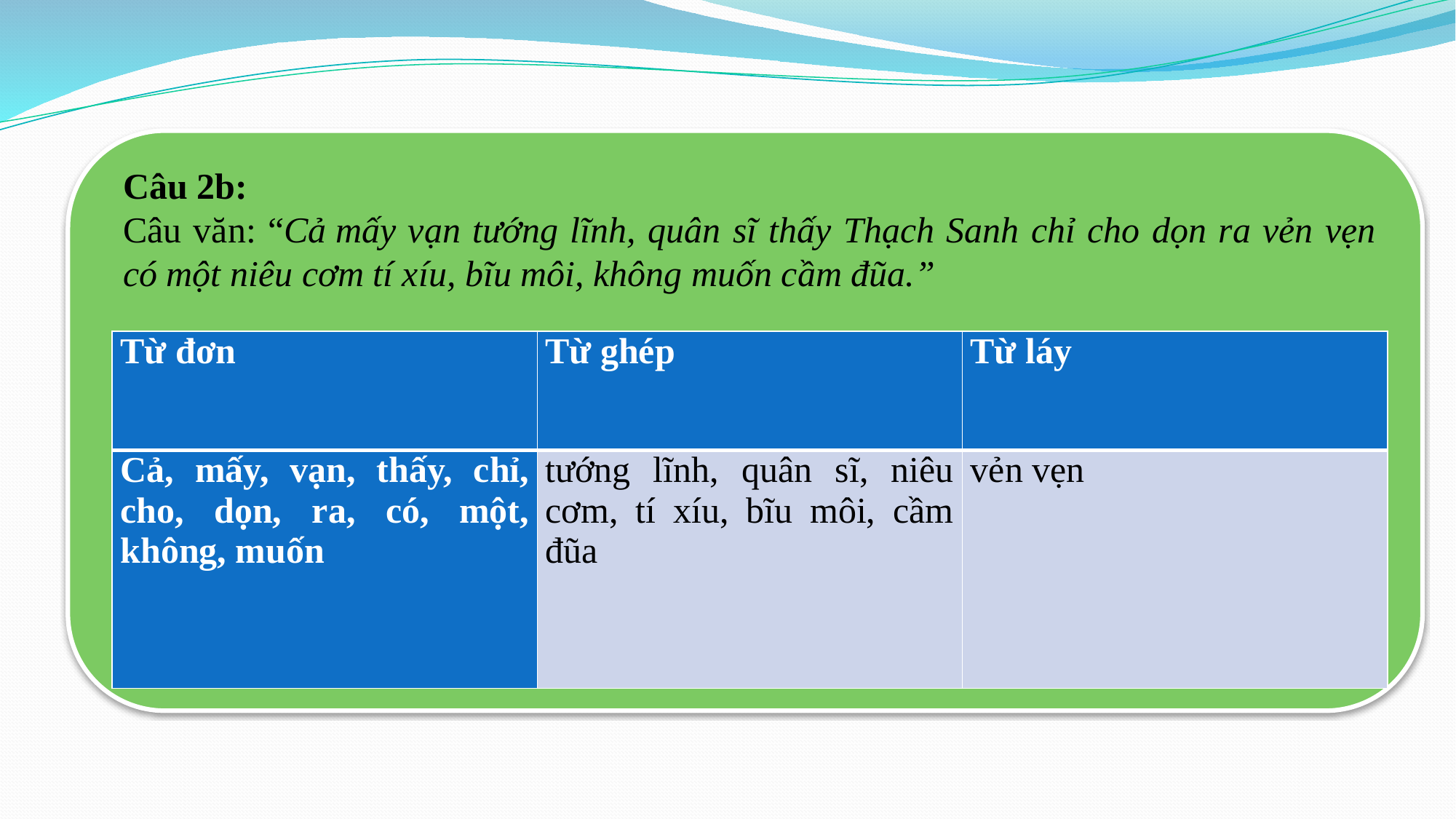

Câu 2b:
Câu văn: “Cả mấy vạn tướng lĩnh, quân sĩ thấy Thạch Sanh chỉ cho dọn ra vẻn vẹn có một niêu cơm tí xíu, bĩu môi, không muốn cầm đũa.”
| Từ đơn | Từ ghép | Từ láy |
| --- | --- | --- |
| Cả, mấy, vạn, thấy, chỉ, cho, dọn, ra, có, một, không, muốn | tướng lĩnh, quân sĩ, niêu cơm, tí xíu, bĩu môi, cầm đũa | vẻn vẹn |